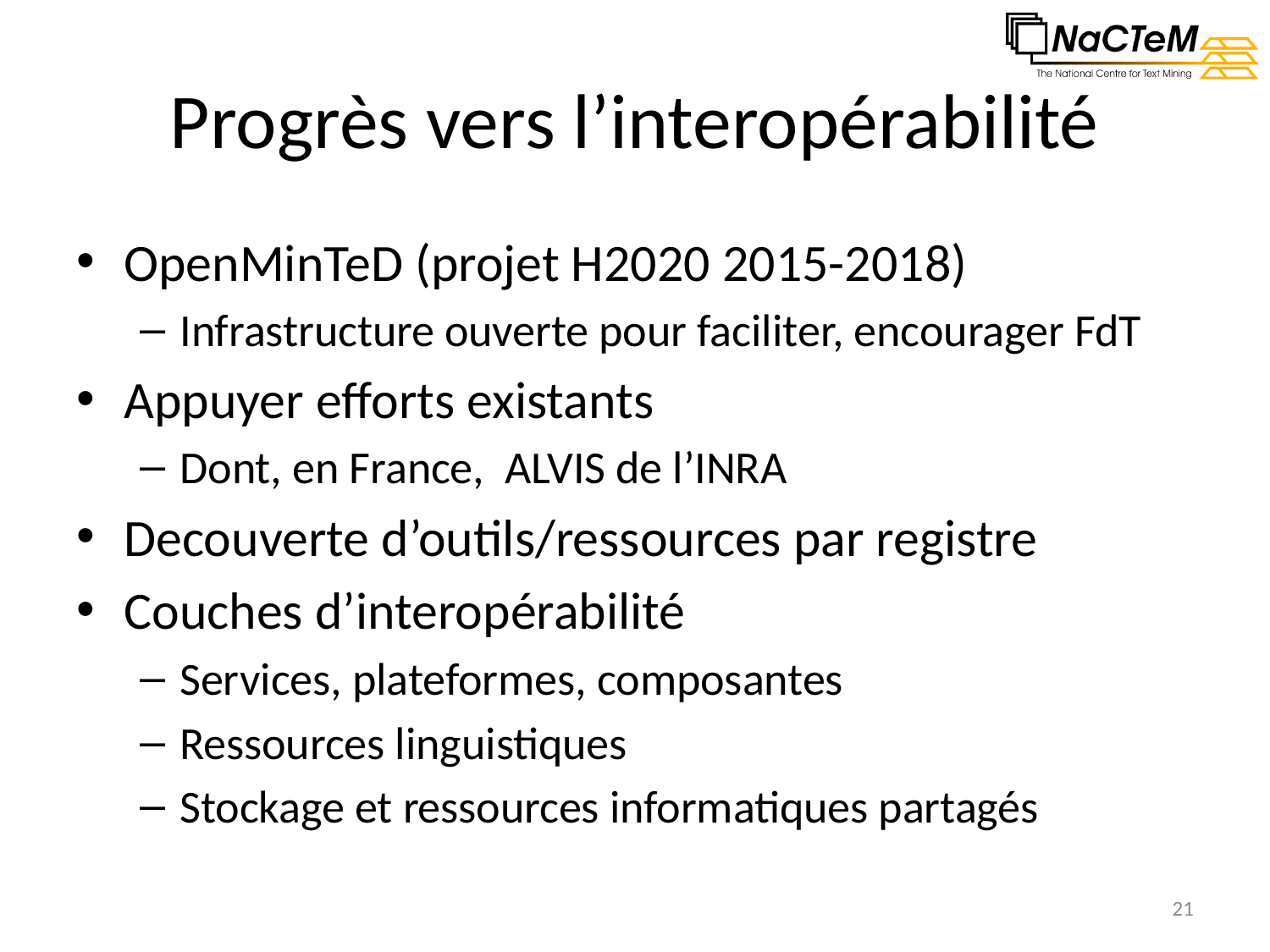

# Progrès vers l’interopérabilité
OpenMinTeD (projet H2020 2015-2018)
Infrastructure ouverte pour faciliter, encourager FdT
Appuyer efforts existants
Dont, en France,  ALVIS de l’INRA
Decouverte d’outils/ressources par registre
Couches d’interopérabilité
Services, plateformes, composantes
Ressources linguistiques
Stockage et ressources informatiques partagés

21